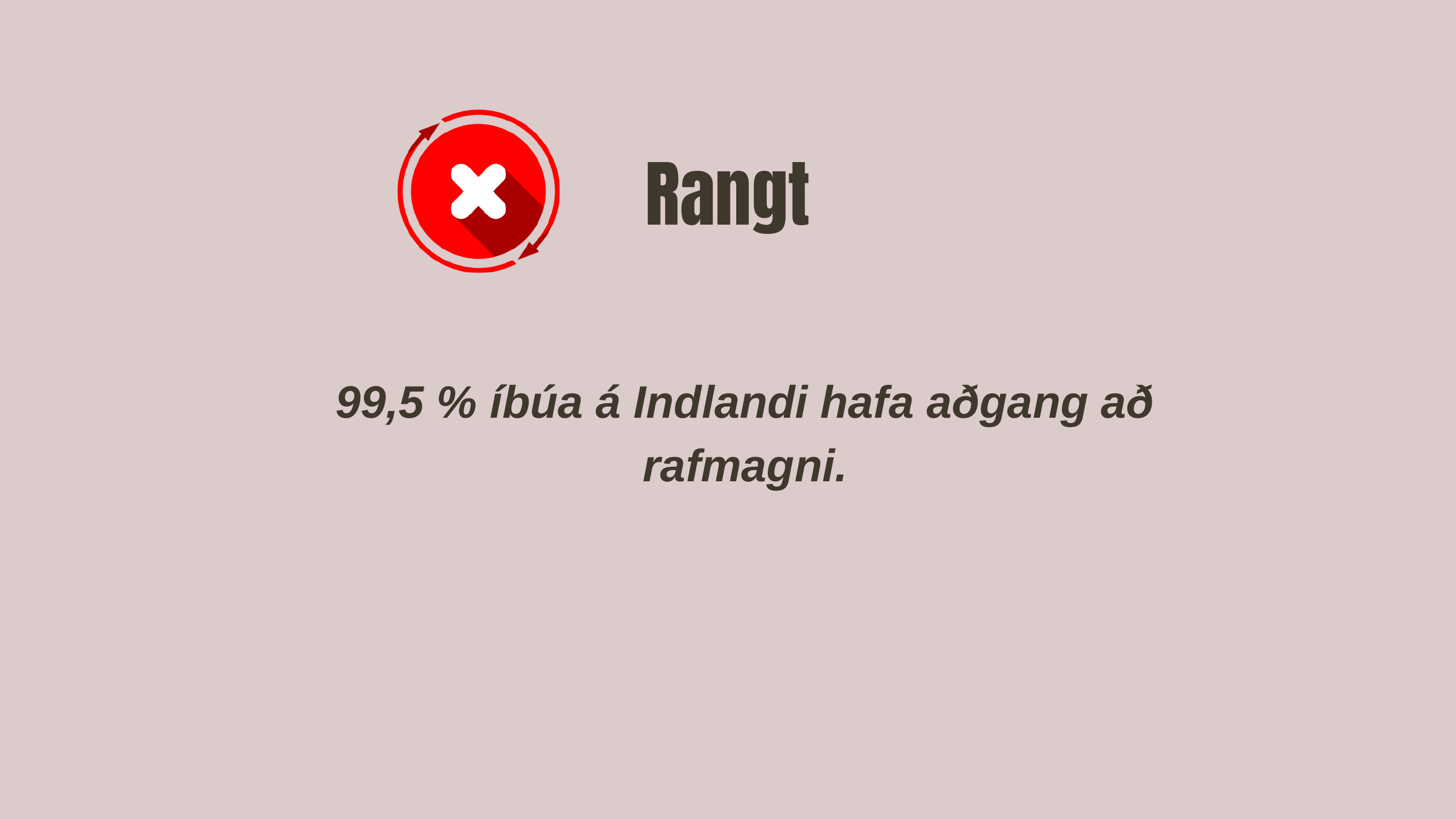

Rangt

99,5 % íbúa á Indlandi hafa aðgang að rafmagni.